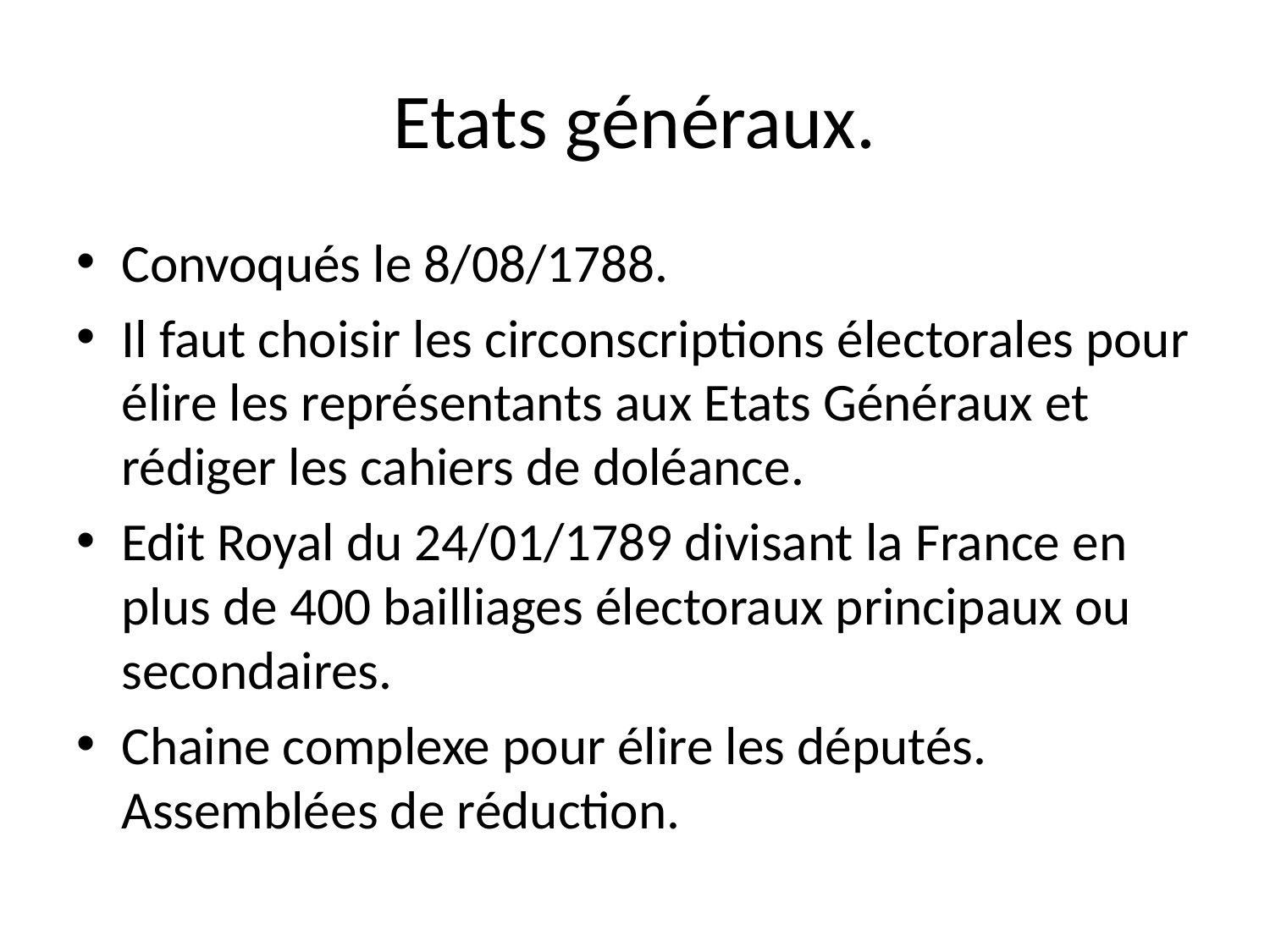

# Etats généraux.
Convoqués le 8/08/1788.
Il faut choisir les circonscriptions électorales pour élire les représentants aux Etats Généraux et rédiger les cahiers de doléance.
Edit Royal du 24/01/1789 divisant la France en plus de 400 bailliages électoraux principaux ou secondaires.
Chaine complexe pour élire les députés. Assemblées de réduction.